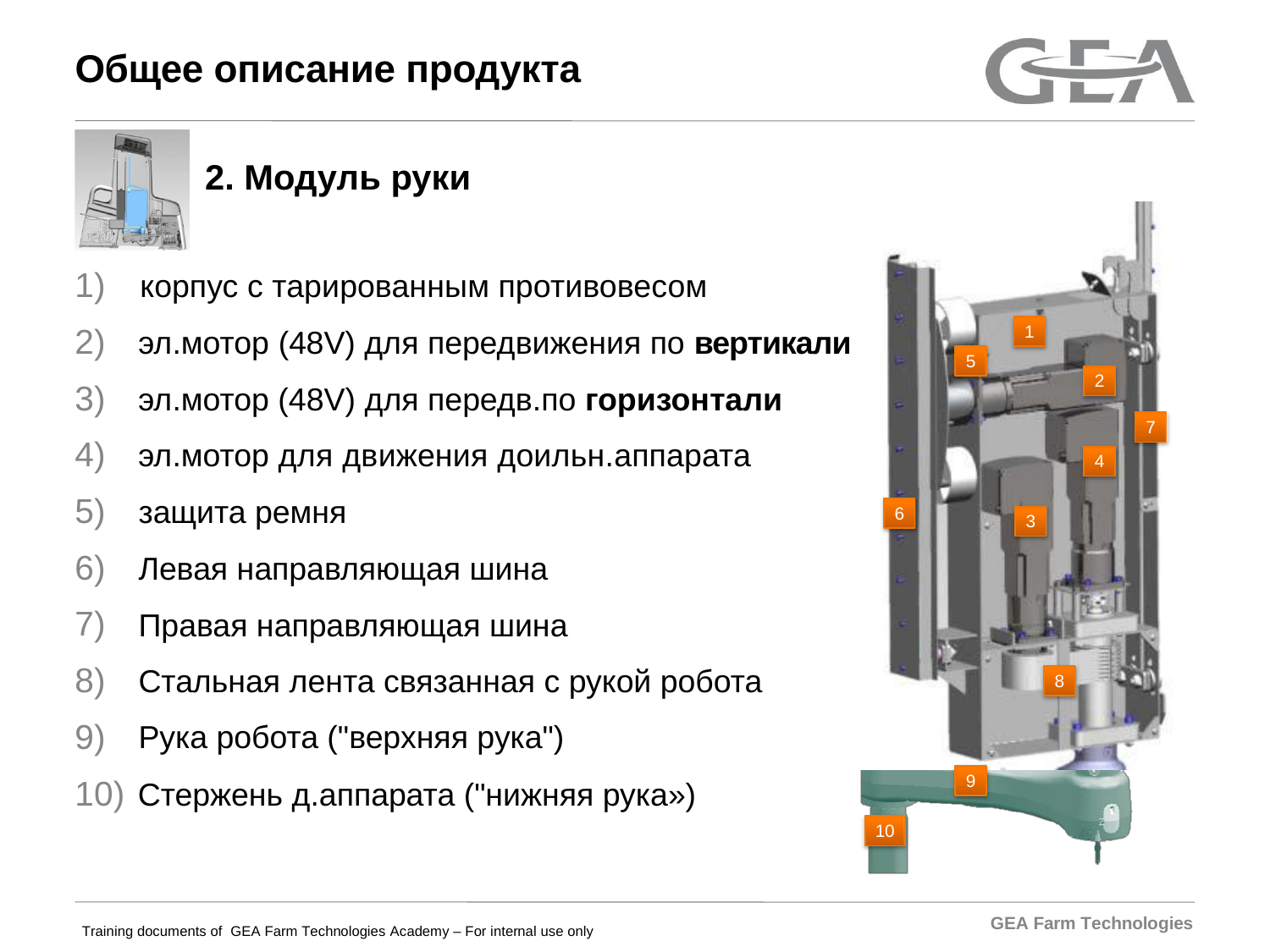

# Общее описание продукта

2. Модуль руки

1)	корпус с тарированным противовесом

2)

3)

4)

5)

6)

7)

8)

9)
эл.мотор (48V) для передвижения по вертикали
эл.мотор (48V) для передв.по горизонтали
эл.мотор для движения доильн.аппарата

1

5

2

7

4
защита ремня

Левая направляющая шина

Правая направляющая шина
Стальная лента связанная с рукой робота
Рука робота ("верхняя рука")

6

3

8

9
10) Стержень д.аппарата ("нижняя рука»)

10

GEA Farm Technologies
Training documents of  GEA Farm Technologies Academy – For internal use only